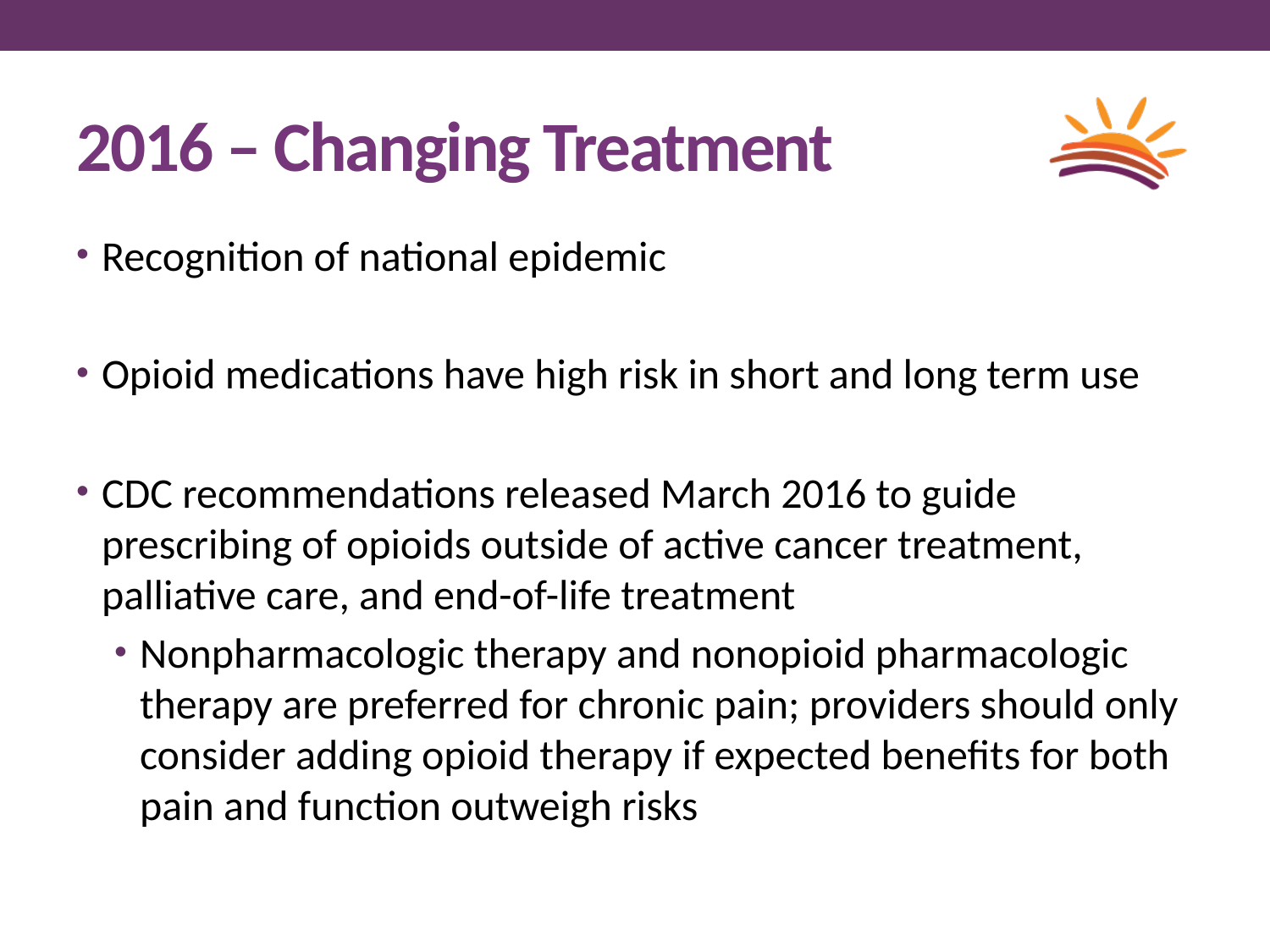

# 2016 – Changing Treatment
Recognition of national epidemic

Opioid medications have high risk in short and long term use

CDC recommendations released March 2016 to guide prescribing of opioids outside of active cancer treatment, palliative care, and end-of-life treatment
Nonpharmacologic therapy and nonopioid pharmacologic therapy are preferred for chronic pain; providers should only consider adding opioid therapy if expected benefits for both pain and function outweigh risks